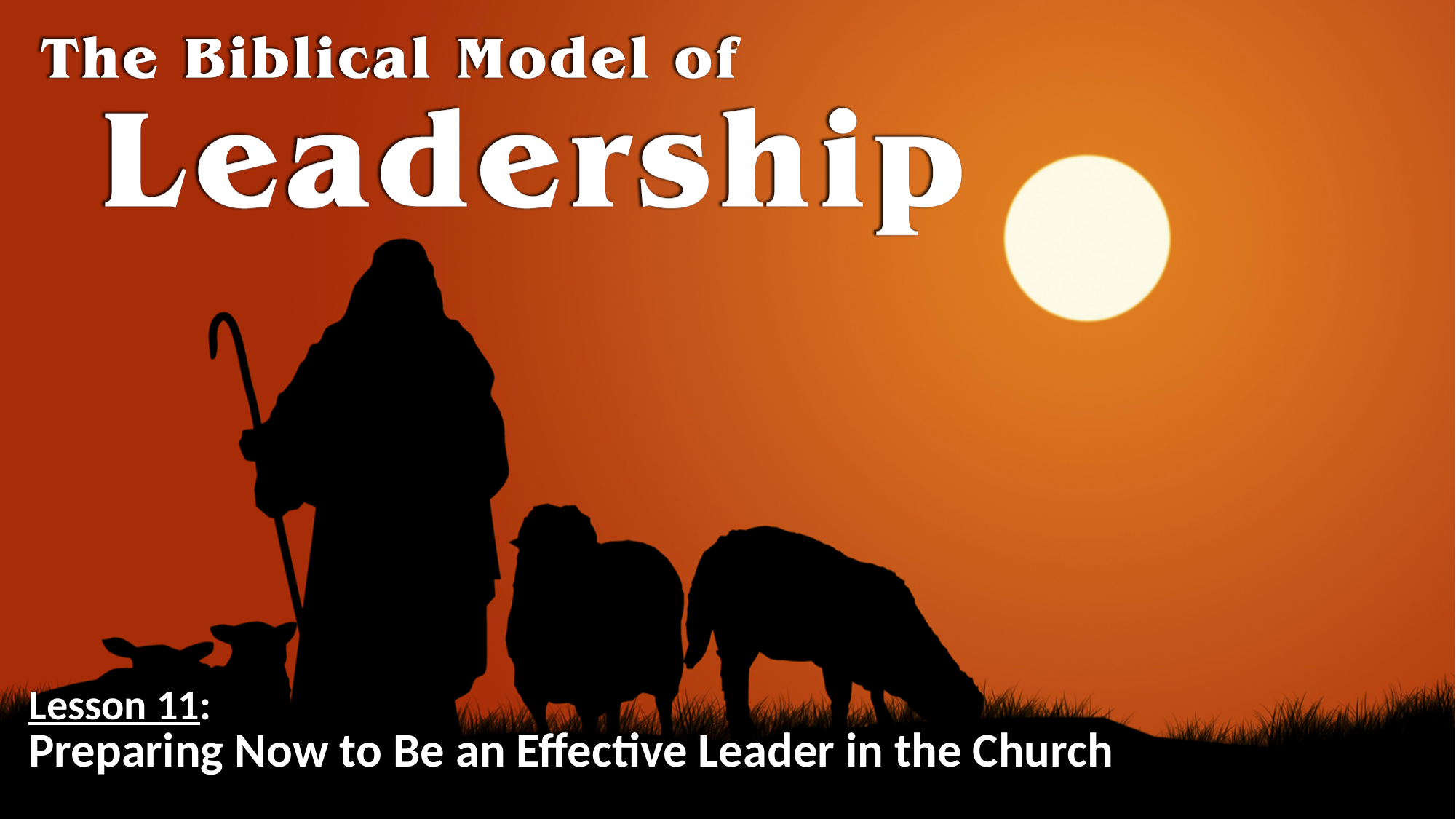

# Lesson 11: Preparing Now to Be an Effective Leader in the Church